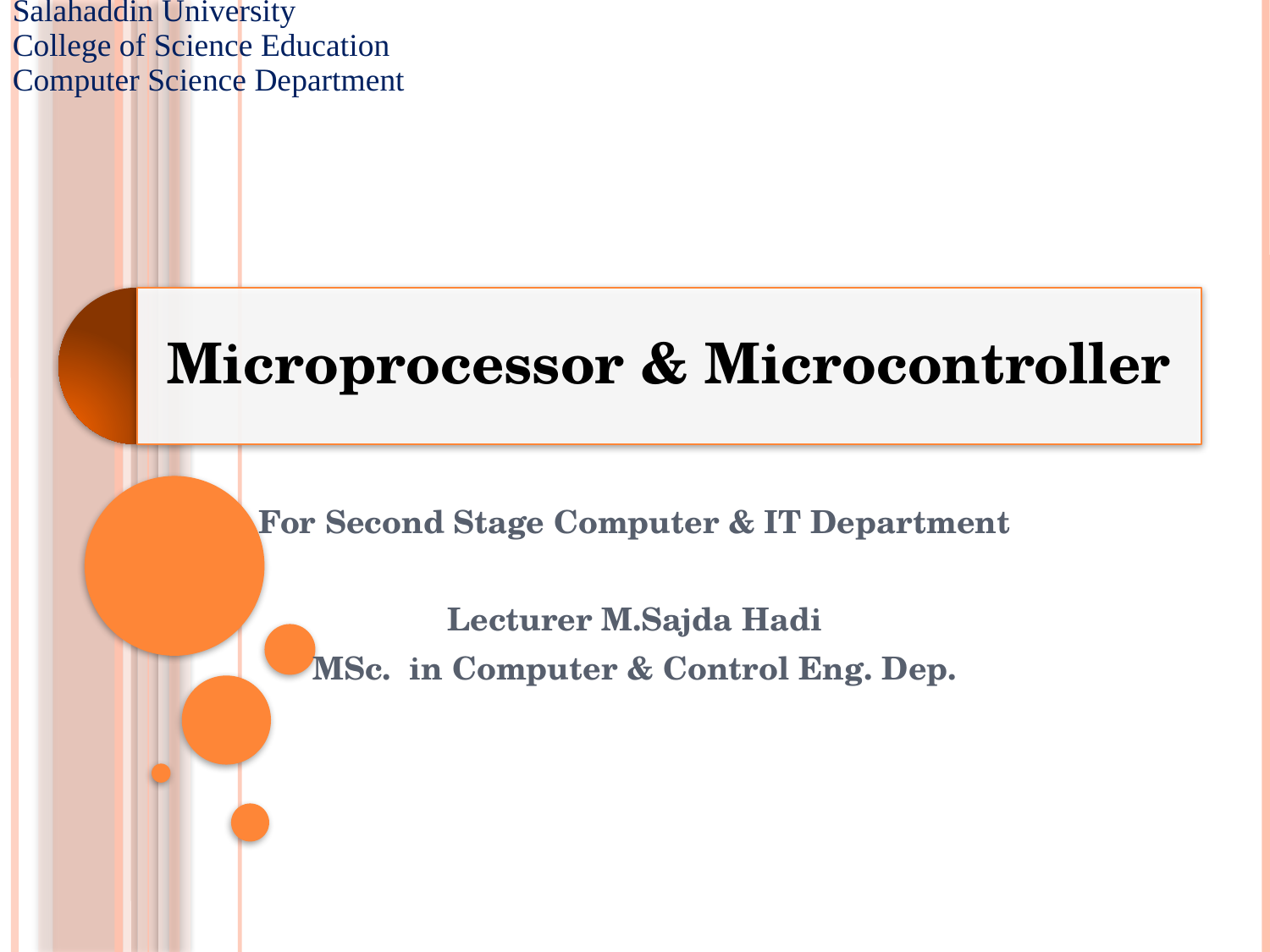

Salahaddin University
College of Science Education
Computer Science Department
Microprocessor & Microcontroller
For Second Stage Computer & IT Department

Lecturer M.Sajda Hadi
MSc.  in Computer & Control Eng. Dep.